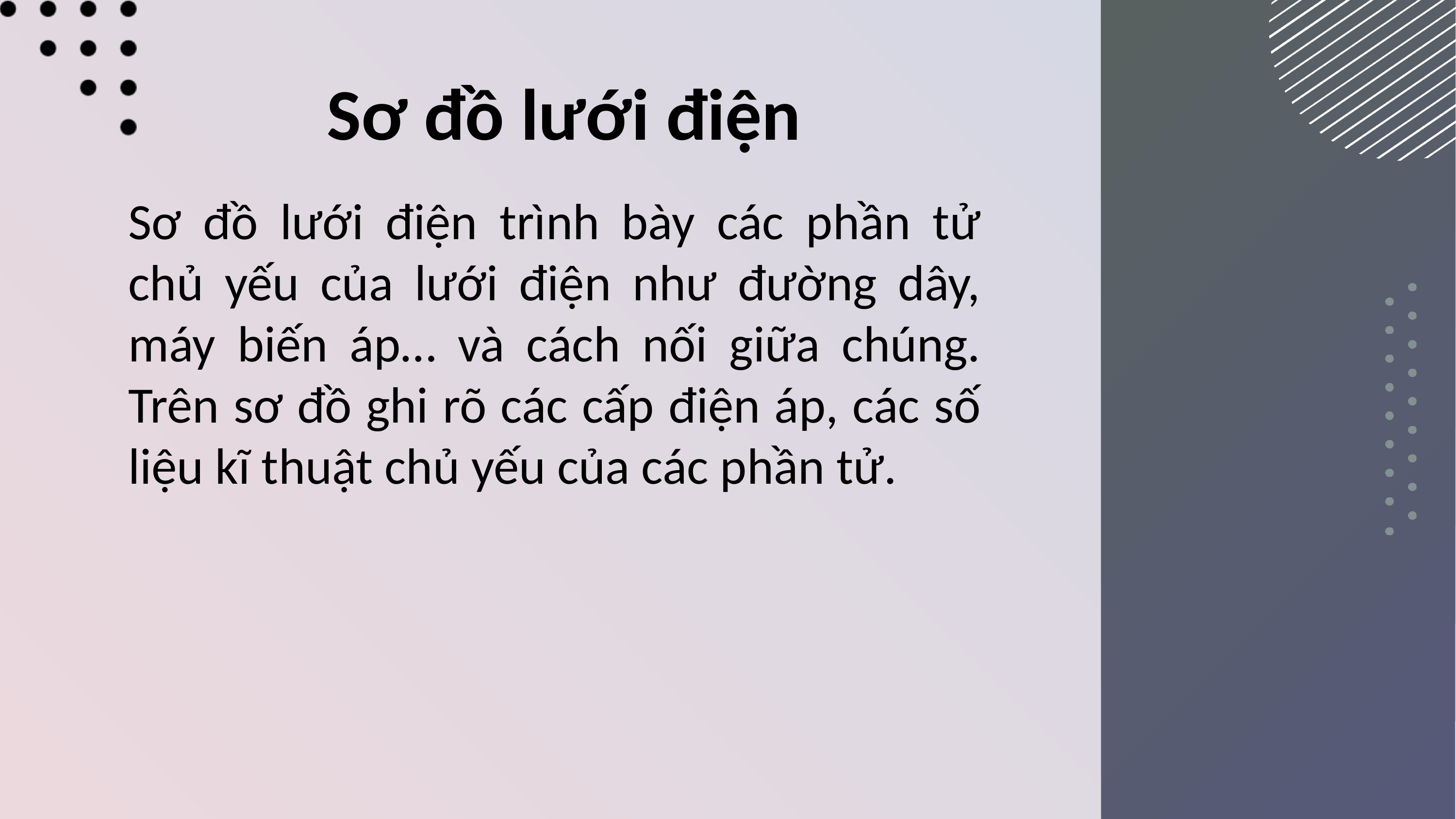

Sơ đồ lưới điện
Sơ đồ lưới điện trình bày các phần tử chủ yếu của lưới điện như đường dây, máy biến áp… và cách nối giữa chúng. Trên sơ đồ ghi rõ các cấp điện áp, các số liệu kĩ thuật chủ yếu của các phần tử.